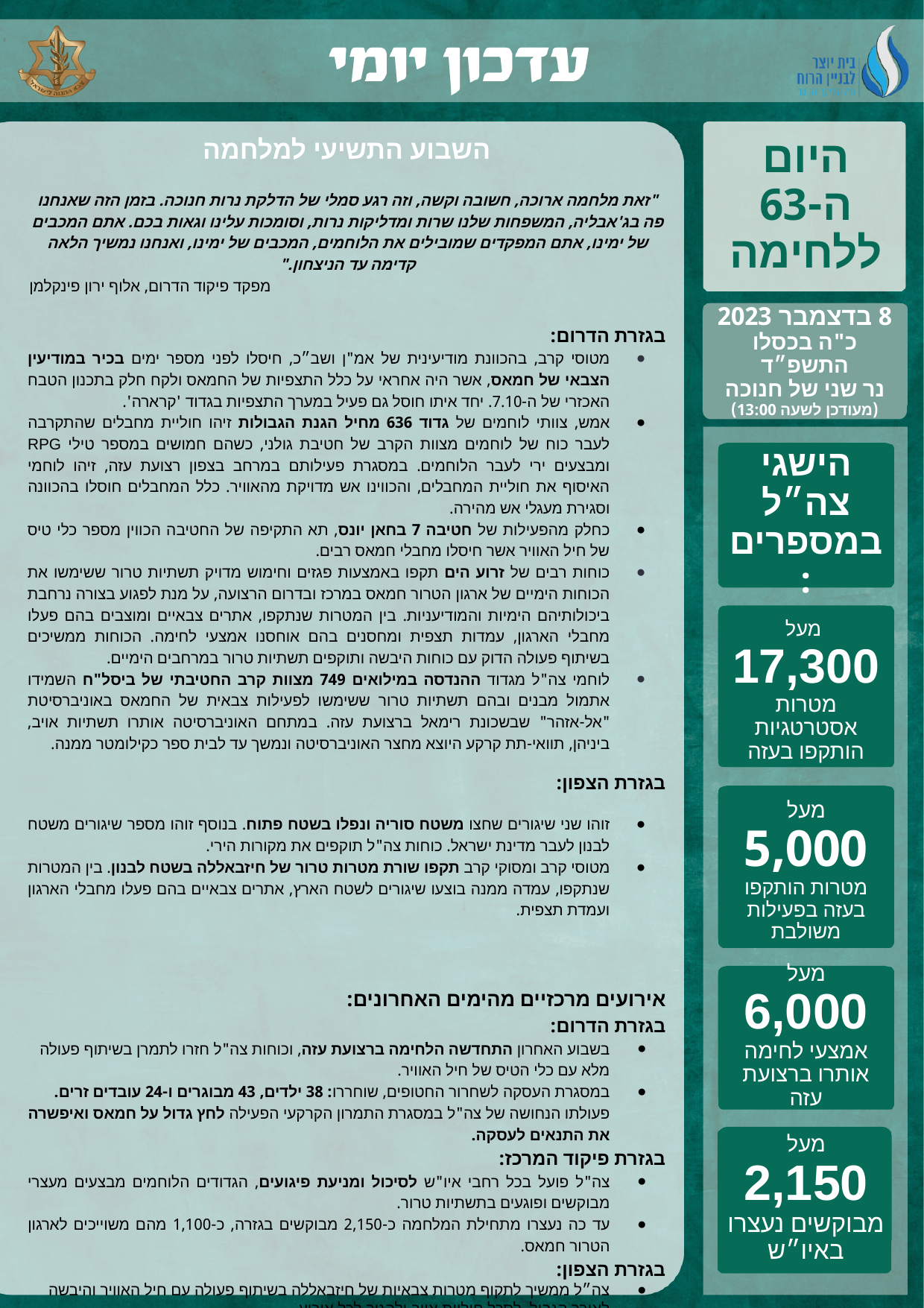

השבוע התשיעי למלחמה

"זאת מלחמה ארוכה, חשובה וקשה, וזה רגע סמלי של הדלקת נרות חנוכה. בזמן הזה שאנחנו פה בג'אבליה, המשפחות שלנו שרות ומדליקות נרות, וסומכות עלינו וגאות בכם. אתם המכבים של ימינו, אתם המפקדים שמובילים את הלוחמים, המכבים של ימינו, ואנחנו נמשיך הלאה קדימה עד הניצחון."
מפקד פיקוד הדרום, אלוף ירון פינקלמן

בגזרת הדרום:
מטוסי קרב, בהכוונת מודיעינית של אמ"ן ושב״כ, חיסלו לפני מספר ימים בכיר במודיעין הצבאי של חמאס, אשר היה אחראי על כלל התצפיות של החמאס ולקח חלק בתכנון הטבח האכזרי של ה-7.10. יחד איתו חוסל גם פעיל במערך התצפיות בגדוד 'קרארה'.
אמש, צוותי לוחמים של גדוד 636 מחיל הגנת הגבולות זיהו חוליית מחבלים שהתקרבה לעבר כוח של לוחמים מצוות הקרב של חטיבת גולני, כשהם חמושים במספר טילי RPG ומבצעים ירי לעבר הלוחמים. במסגרת פעילותם במרחב בצפון רצועת עזה, זיהו לוחמי האיסוף את חוליית המחבלים, והכווינו אש מדויקת מהאוויר. כלל המחבלים חוסלו בהכוונה וסגירת מעגלי אש מהירה.
כחלק מהפעילות של חטיבה 7 בחאן יונס, תא התקיפה של החטיבה הכווין מספר כלי טיס של חיל האוויר אשר חיסלו מחבלי חמאס רבים.
כוחות רבים של זרוע הים תקפו באמצעות פגזים וחימוש מדויק תשתיות טרור ששימשו את הכוחות הימיים של ארגון הטרור חמאס במרכז ובדרום הרצועה, על מנת לפגוע בצורה נרחבת ביכולותיהם הימיות והמודיעניות. בין המטרות שנתקפו, אתרים צבאיים ומוצבים בהם פעלו מחבלי הארגון, עמדות תצפית ומחסנים בהם אוחסנו אמצעי לחימה. הכוחות ממשיכים בשיתוף פעולה הדוק עם כוחות היבשה ותוקפים תשתיות טרור במרחבים הימיים.
לוחמי צה"ל מגדוד ההנדסה במילואים 749 מצוות קרב החטיבתי של ביסל"ח השמידו אתמול מבנים ובהם תשתיות טרור ששימשו לפעילות צבאית של החמאס באוניברסיטת "אל-אזהר" שבשכונת רימאל ברצועת עזה. במתחם האוניברסיטה אותרו תשתיות אויב, ביניהן, תוואי-תת קרקע היוצא מחצר האוניברסיטה ונמשך עד לבית ספר כקילומטר ממנה.
בגזרת הצפון:
זוהו שני שיגורים שחצו משטח סוריה ונפלו בשטח פתוח. בנוסף זוהו מספר שיגורים משטח לבנון לעבר מדינת ישראל. כוחות צה"ל תוקפים את מקורות הירי.
מטוסי קרב ומסוקי קרב תקפו שורת מטרות טרור של חיזבאללה בשטח לבנון. בין המטרות שנתקפו, עמדה ממנה בוצעו שיגורים לשטח הארץ, אתרים צבאיים בהם פעלו מחבלי הארגון ועמדת תצפית.

אירועים מרכזיים מהימים האחרונים:
בגזרת הדרום:
בשבוע האחרון התחדשה הלחימה ברצועת עזה, וכוחות צה"ל חזרו לתמרן בשיתוף פעולה מלא עם כלי הטיס של חיל האוויר.
במסגרת העסקה לשחרור החטופים, שוחררו: 38 ילדים, 43 מבוגרים ו-24 עובדים זרים. פעולתו הנחושה של צה"ל במסגרת התמרון הקרקעי הפעילה לחץ גדול על חמאס ואיפשרה את התנאים לעסקה.
בגזרת פיקוד המרכז:
צה"ל פועל בכל רחבי איו"ש לסיכול ומניעת פיגועים, הגדודים הלוחמים מבצעים מעצרי מבוקשים ופוגעים בתשתיות טרור.
עד כה נעצרו מתחילת המלחמה כ-2,150 מבוקשים בגזרה, כ-1,100 מהם משוייכים לארגון הטרור חמאס.
בגזרת הצפון:
צה״ל ממשיך לתקוף מטרות צבאיות של חיזבאללה בשיתוף פעולה עם חיל האוויר והיבשה לאורך הגבול, לסכל חוליות אויב ולהגיב לכל אירוע.
היום ה-63 ללחימה

8 בדצמבר 2023
כ"ה בכסלו התשפ״ד
נר שני של חנוכה
(מעודכן לשעה 13:00)

הישגי צה״ל במספרים:

מעל
17,300
מטרות אסטרטגיות הותקפו בעזה

מעל
5,000
מטרות הותקפו בעזה בפעילות משולבת

מעל
6,000
אמצעי לחימה אותרו ברצועת עזה
מעל
2,150
מבוקשים נעצרו באיו״ש